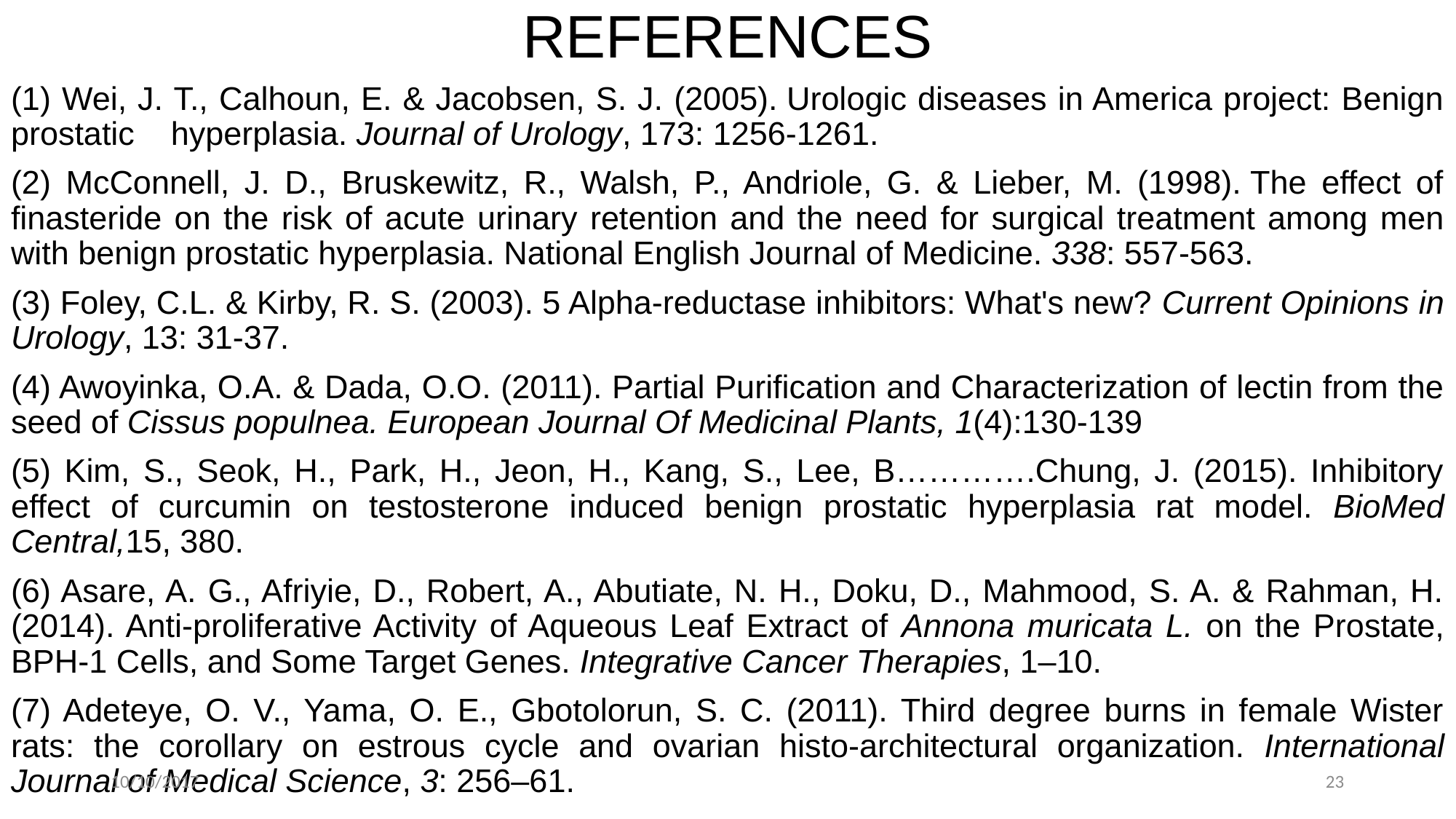

# REFERENCES
(1) Wei, J. T., Calhoun, E. & Jacobsen, S. J. (2005). Urologic diseases in America project: Benign prostatic    hyperplasia. Journal of Urology, 173: 1256-1261.
(2) McConnell, J. D., Bruskewitz, R., Walsh, P., Andriole, G. & Lieber, M. (1998). The effect of finasteride on the risk of acute urinary retention and the need for surgical treatment among men with benign prostatic hyperplasia. National English Journal of Medicine. 338: 557-563.
(3) Foley, C.L. & Kirby, R. S. (2003). 5 Alpha-reductase inhibitors: What's new? Current Opinions in Urology, 13: 31-37.
(4) Awoyinka, O.A. & Dada, O.O. (2011). Partial Purification and Characterization of lectin from the seed of Cissus populnea. European Journal Of Medicinal Plants, 1(4):130-139
(5) Kim, S., Seok, H., Park, H., Jeon, H., Kang, S., Lee, B………….Chung, J. (2015). Inhibitory effect of curcumin on testosterone induced benign prostatic hyperplasia rat model. BioMed Central,15, 380.
(6) Asare, A. G., Afriyie, D., Robert, A., Abutiate, N. H., Doku, D., Mahmood, S. A. & Rahman, H. (2014). Anti-proliferative Activity of Aqueous Leaf Extract of Annona muricata L. on the Prostate, BPH-1 Cells, and Some Target Genes. Integrative Cancer Therapies, 1–10.
(7) Adeteye, O. V., Yama, O. E., Gbotolorun, S. C. (2011). Third degree burns in female Wister rats: the corollary on estrous cycle and ovarian histo-architectural organization. International Journal of Medical Science, 3: 256–61.

10/10/2017
23